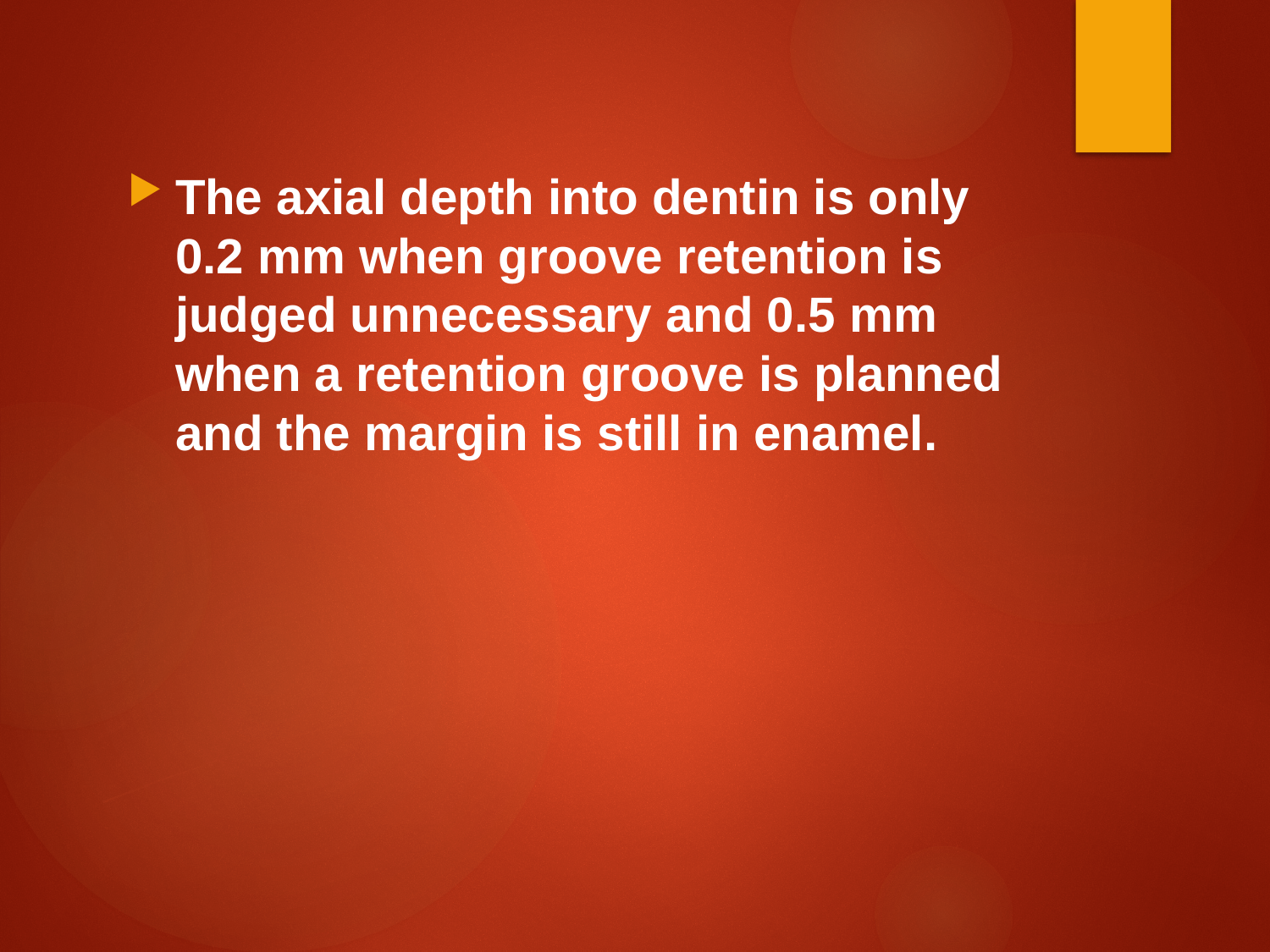

The axial depth into dentin is only 0.2 mm when groove retention is judged unnecessary and 0.5 mm when a retention groove is planned and the margin is still in enamel.